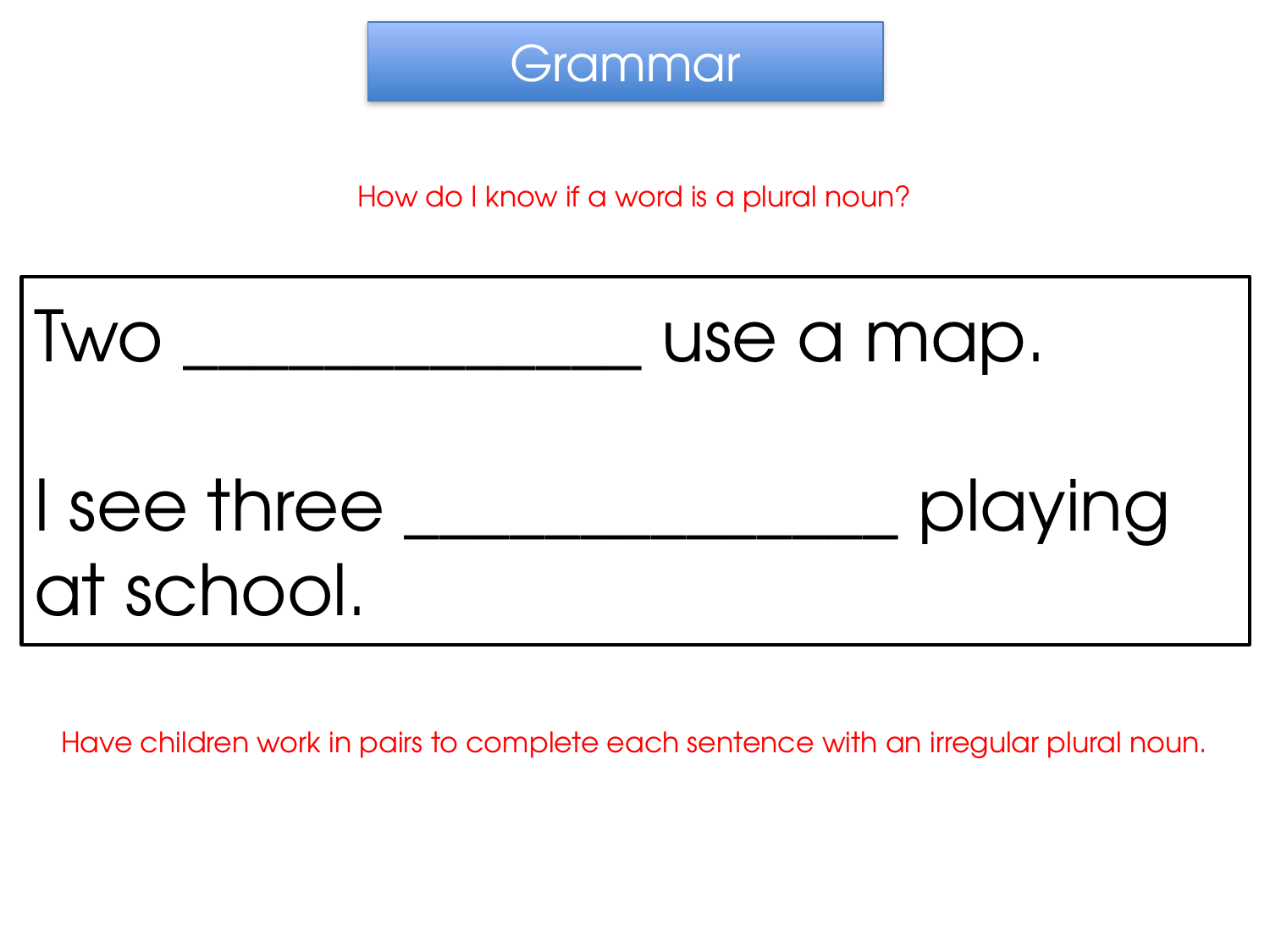

Grammar
How do I know if a word is a plural noun?
Two _____________ use a map.

I see three ______________ playing at school.
Have children work in pairs to complete each sentence with an irregular plural noun.